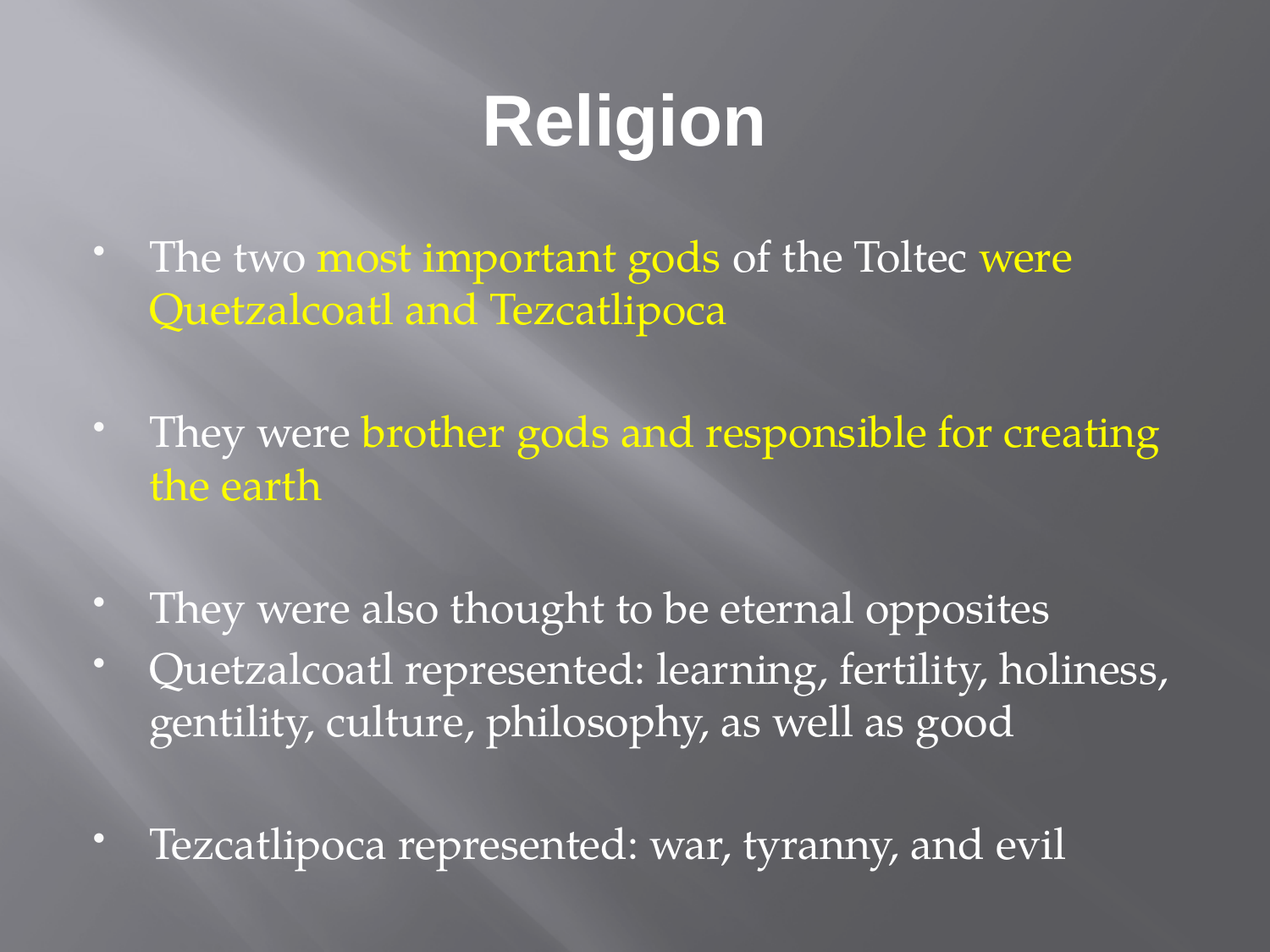

# Religion
The two most important gods of the Toltec were Quetzalcoatl and Tezcatlipoca

They were brother gods and responsible for creating the earth

They were also thought to be eternal opposites
Quetzalcoatl represented: learning, fertility, holiness, gentility, culture, philosophy, as well as good

Tezcatlipoca represented: war, tyranny, and evil